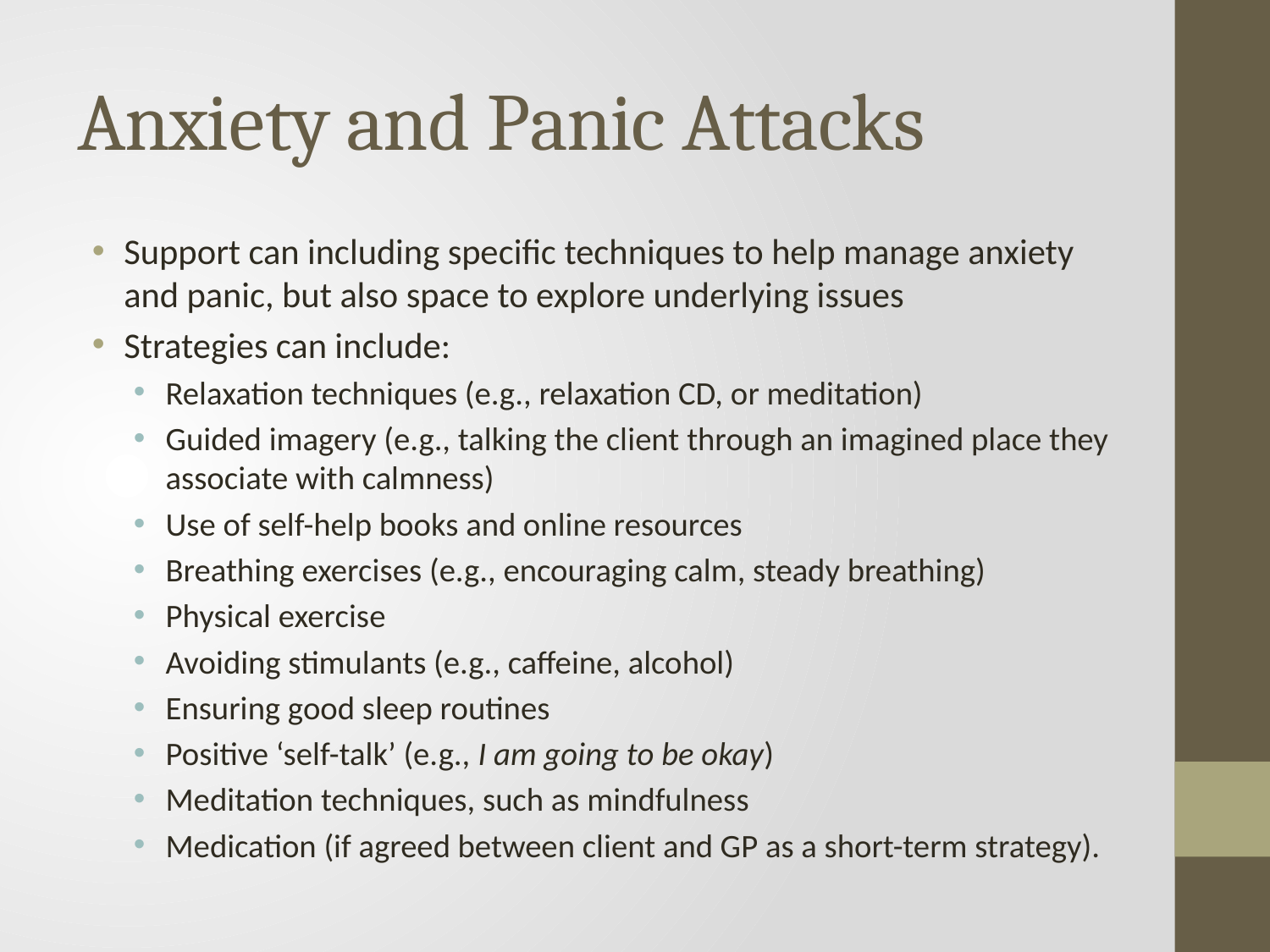

# Anxiety and Panic Attacks
Support can including specific techniques to help manage anxiety and panic, but also space to explore underlying issues
Strategies can include:
Relaxation techniques (e.g., relaxation CD, or meditation)
Guided imagery (e.g., talking the client through an imagined place they associate with calmness)
Use of self-help books and online resources
Breathing exercises (e.g., encouraging calm, steady breathing)
Physical exercise
Avoiding stimulants (e.g., caffeine, alcohol)
Ensuring good sleep routines
Positive ‘self-talk’ (e.g., I am going to be okay)
Meditation techniques, such as mindfulness
Medication (if agreed between client and GP as a short-term strategy).